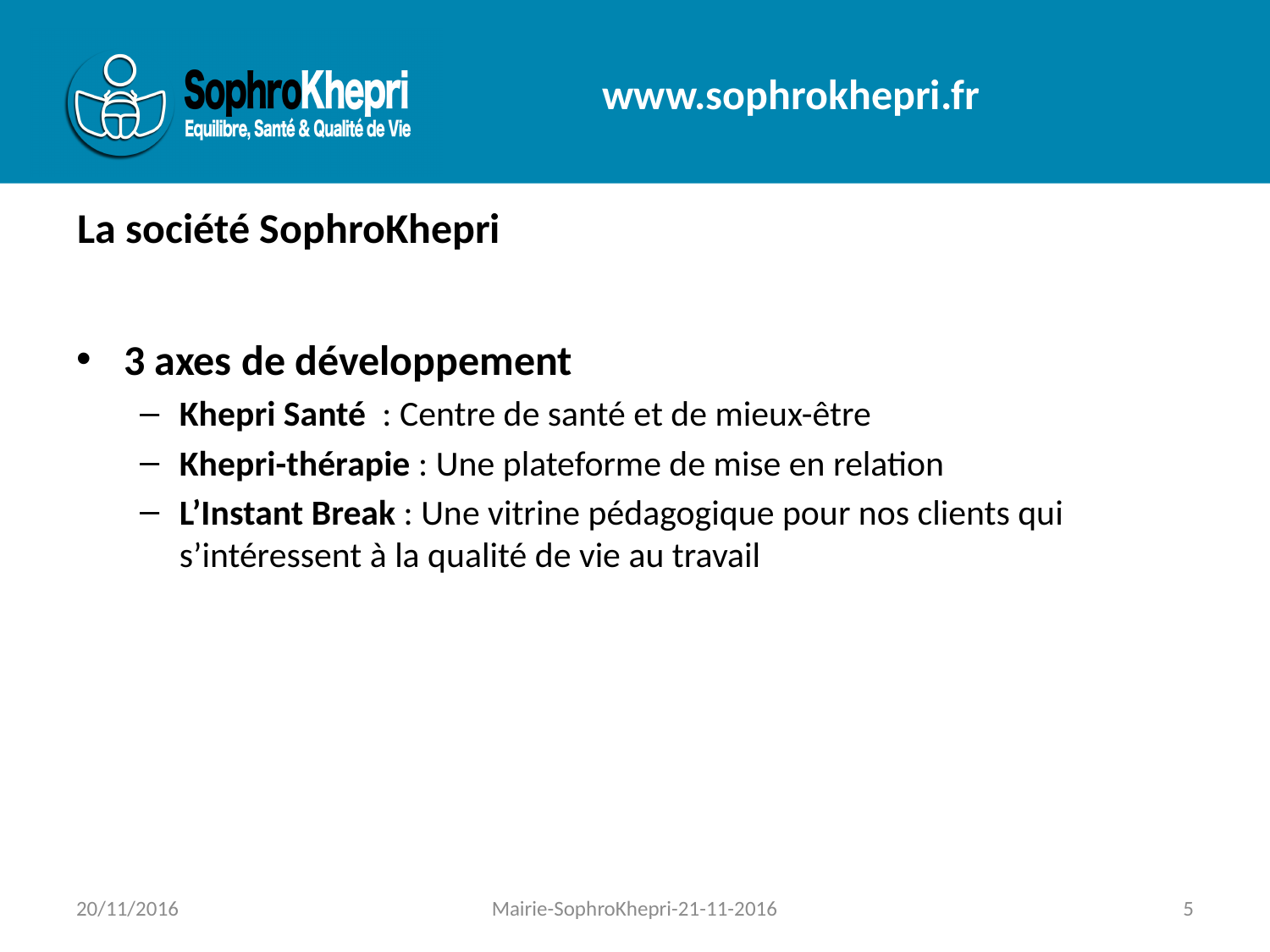

# La société SophroKhepri

3 axes de développement
Khepri Santé  : Centre de santé et de mieux-être
Khepri-thérapie : Une plateforme de mise en relation
L’Instant Break : Une vitrine pédagogique pour nos clients qui s’intéressent à la qualité de vie au travail
20/11/2016
Mairie-SophroKhepri-21-11-2016
5